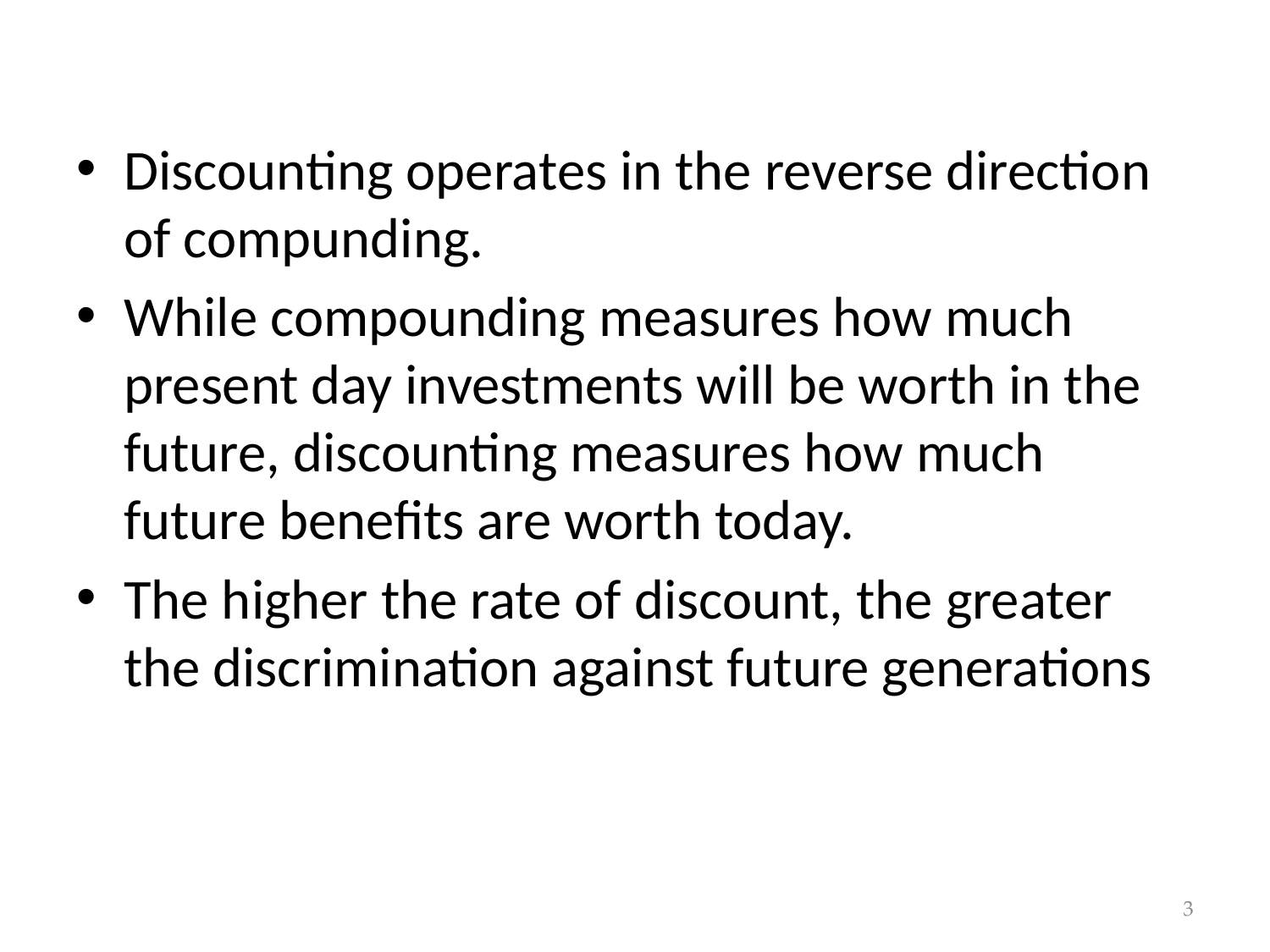

Discounting operates in the reverse direction of compunding.
While compounding measures how much present day investments will be worth in the future, discounting measures how much future benefits are worth today.
The higher the rate of discount, the greater the discrimination against future generations

3